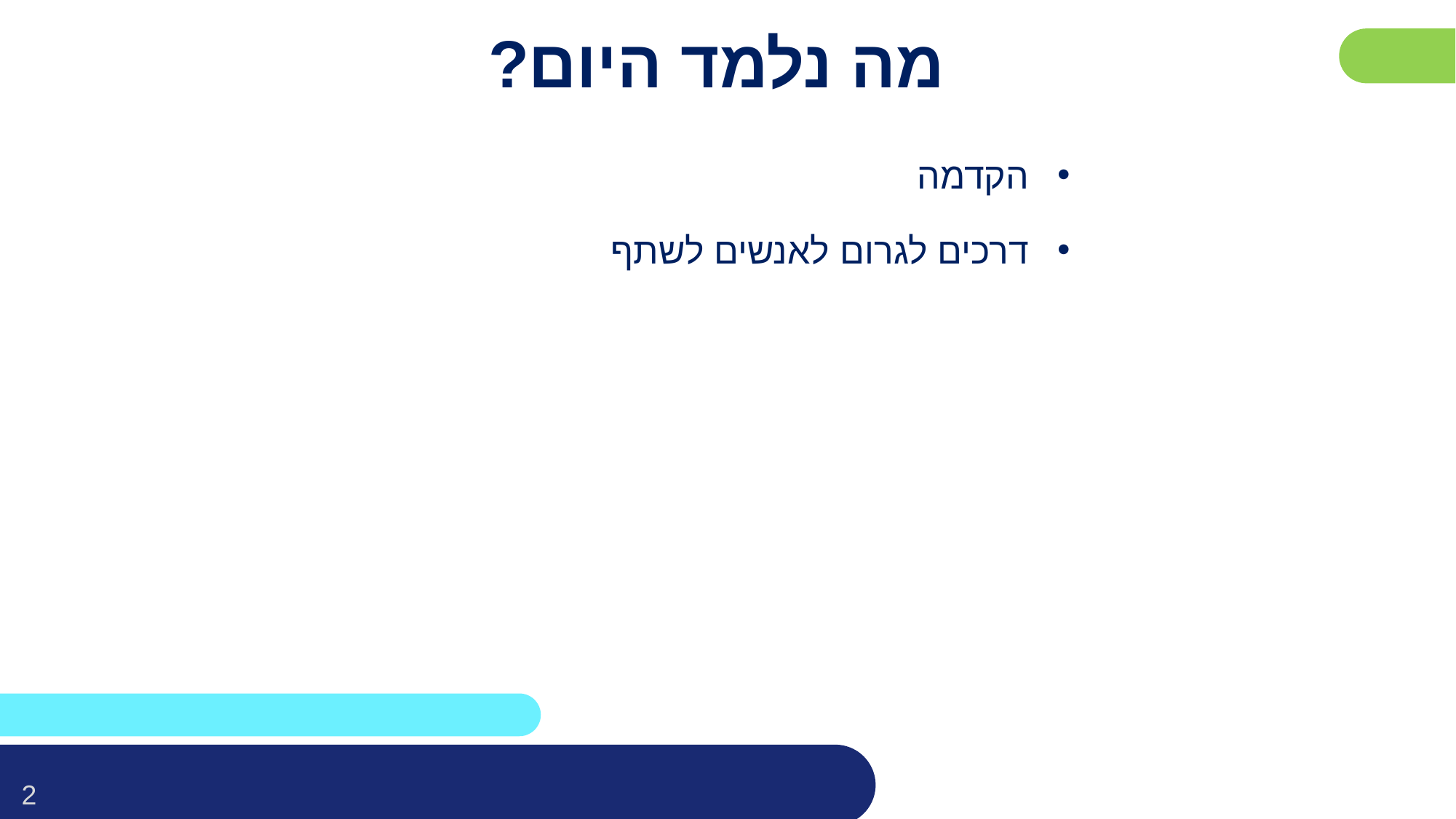

# מה נלמד היום?
הקדמה
דרכים לגרום לאנשים לשתף